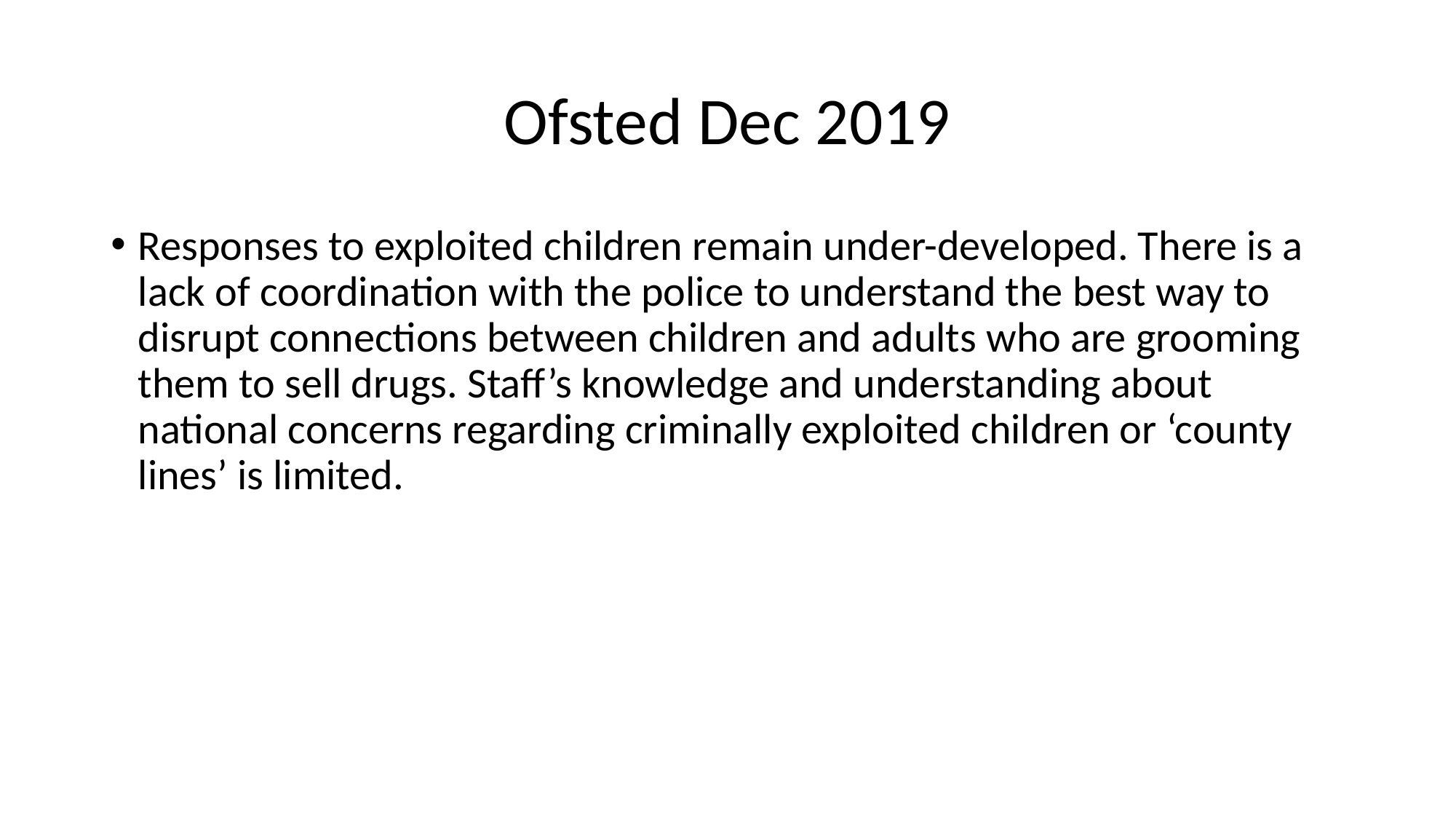

# Ofsted Dec 2019
Responses to exploited children remain under-developed. There is a lack of coordination with the police to understand the best way to disrupt connections between children and adults who are grooming them to sell drugs. Staff’s knowledge and understanding about national concerns regarding criminally exploited children or ‘county lines’ is limited.